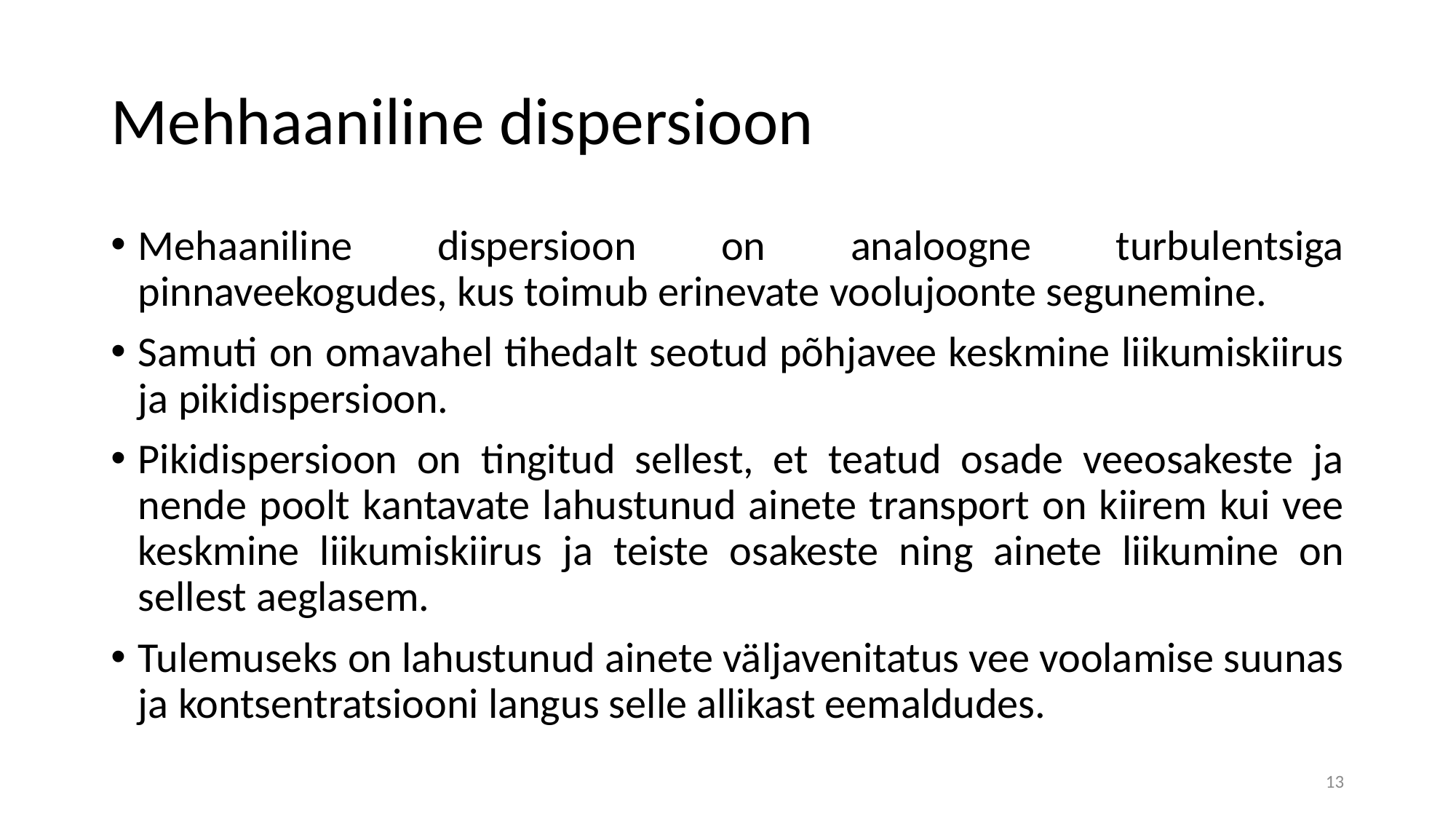

# Mehhaaniline dispersioon
Mehaaniline dispersioon on analoogne turbulentsiga pinnaveekogudes, kus toimub erinevate voolujoonte segunemine.
Samuti on omavahel tihedalt seotud põhjavee keskmine liikumiskiirus ja pikidispersioon.
Pikidispersioon on tingitud sellest, et teatud osade veeosakeste ja nende poolt kantavate lahustunud ainete transport on kiirem kui vee keskmine liikumiskiirus ja teiste osakeste ning ainete liikumine on sellest aeglasem.
Tulemuseks on lahustunud ainete väljavenitatus vee voolamise suunas ja kontsentratsiooni langus selle allikast eemaldudes.
13